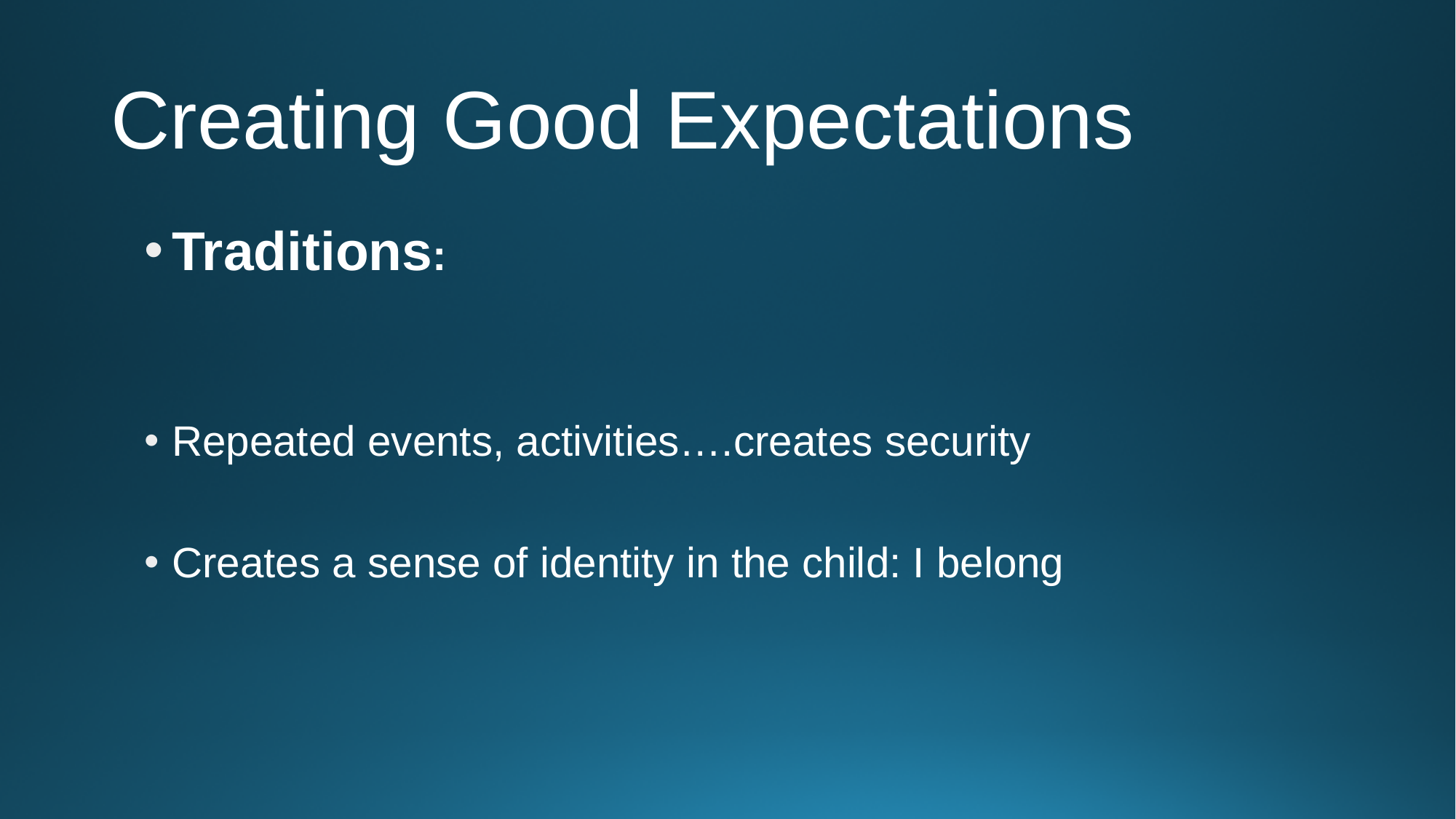

# Creating Good Expectations
Traditions:

Repeated events, activities….creates security

Creates a sense of identity in the child: I belong